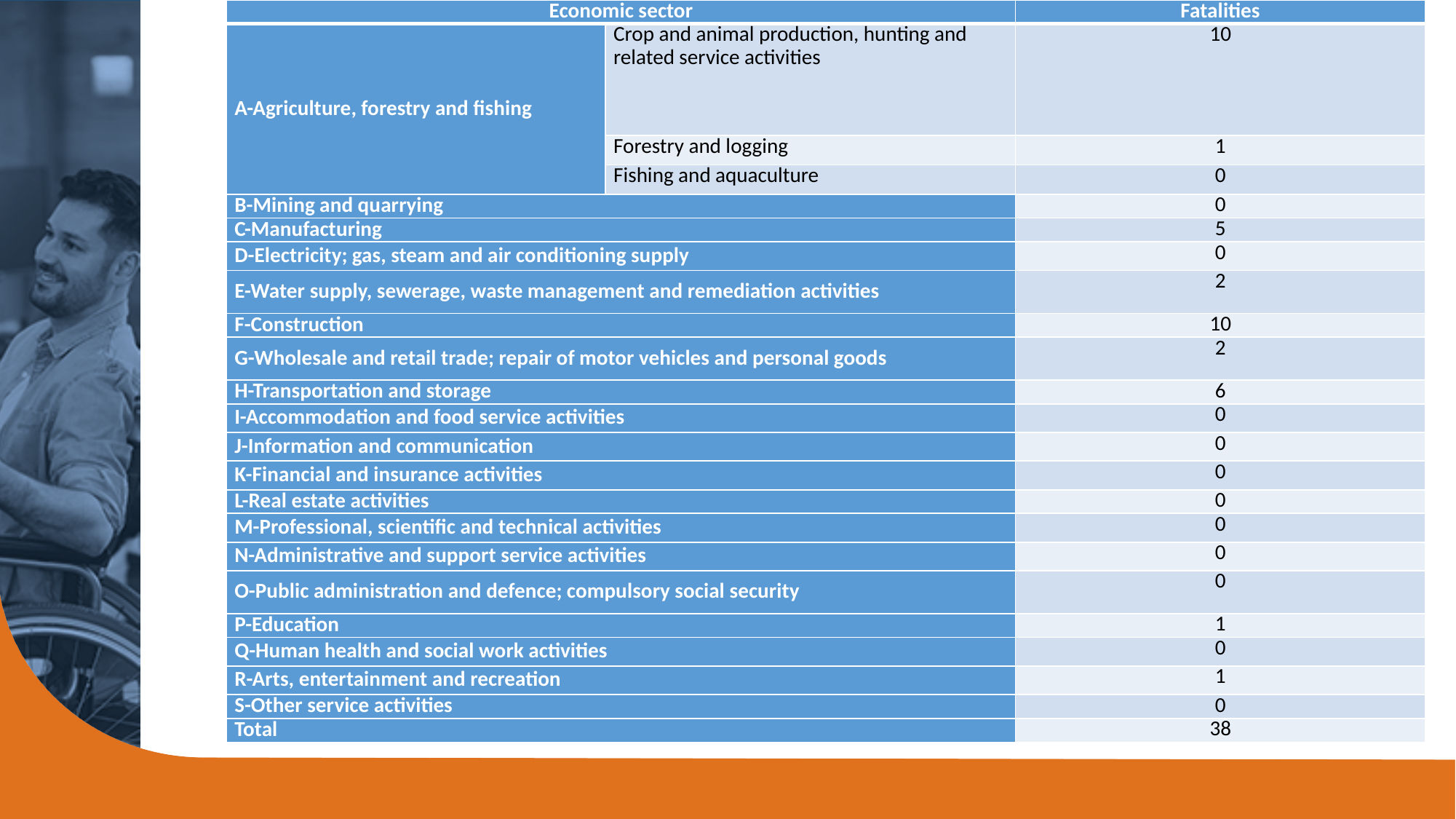

| Economic sector |  | Fatalities |
| --- | --- | --- |
| A-Agriculture, forestry and fishing | Crop and animal production, hunting and related service activities | 10 |
|  | Forestry and logging | 1 |
|  | Fishing and aquaculture | 0 |
| B-Mining and quarrying |  | 0 |
| C-Manufacturing |  | 5 |
| D-Electricity; gas, steam and air conditioning supply |  | 0 |
| E-Water supply, sewerage, waste management and remediation activities |  | 2 |
| F-Construction |  | 10 |
| G-Wholesale and retail trade; repair of motor vehicles and personal goods |  | 2 |
| H-Transportation and storage |  | 6 |
| I-Accommodation and food service activities |  | 0 |
| J-Information and communication |  | 0 |
| K-Financial and insurance activities |  | 0 |
| L-Real estate activities |  | 0 |
| M-Professional, scientific and technical activities |  | 0 |
| N-Administrative and support service activities |  | 0 |
| O-Public administration and defence; compulsory social security |  | 0 |
| P-Education |  | 1 |
| Q-Human health and social work activities |  | 0 |
| R-Arts, entertainment and recreation |  | 1 |
| S-Other service activities |  | 0 |
| Total |  | 38 |